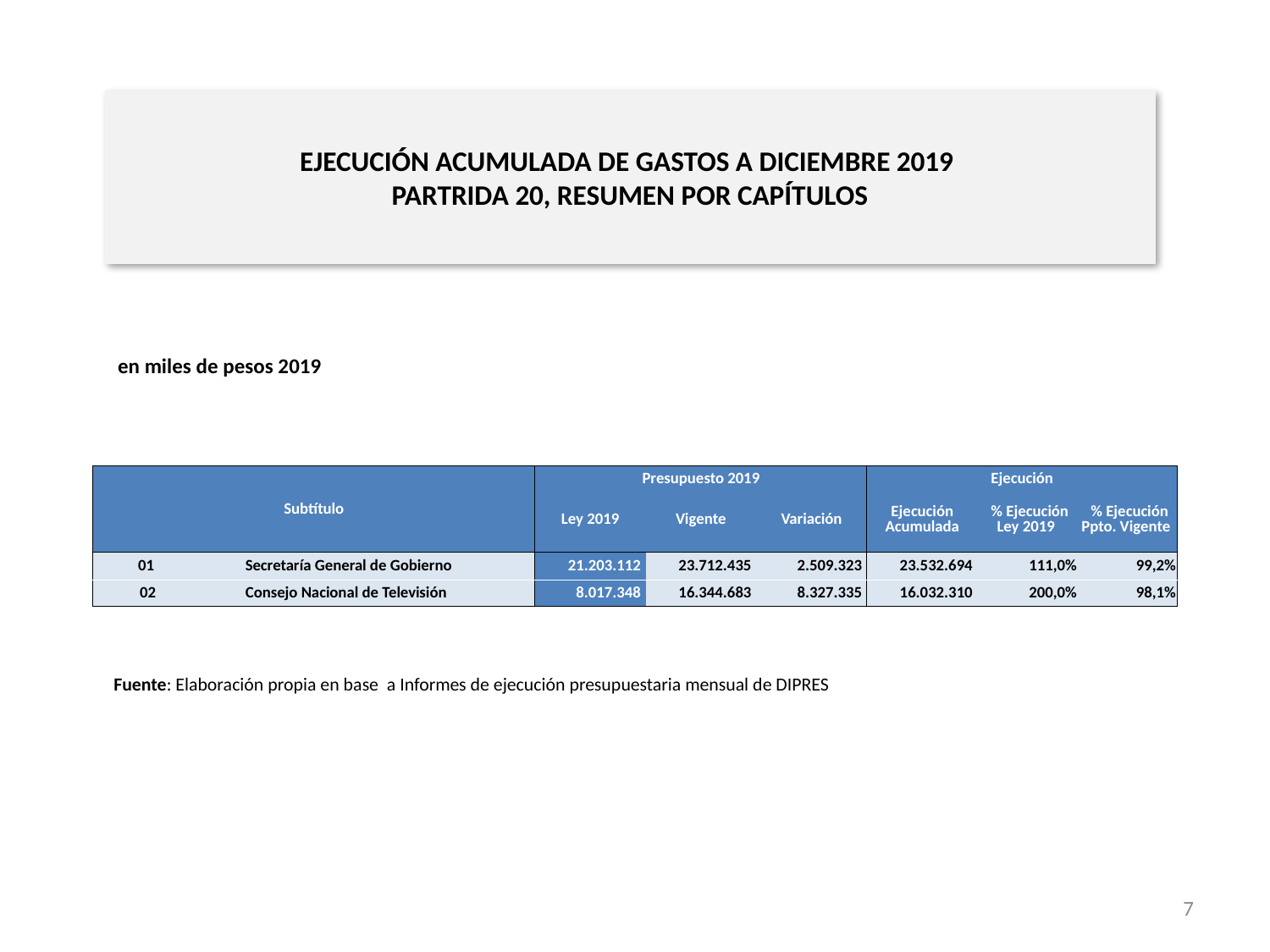

# EJECUCIÓN ACUMULADA DE GASTOS A DICIEMBRE 2019 PARTRIDA 20, RESUMEN POR CAPÍTULOS
en miles de pesos 2019
| Subtítulo |  |  | Presupuesto 2019 |  |  | Ejecución |  |  |
| --- | --- | --- | --- | --- | --- | --- | --- | --- |
|  |  |  | Ley 2019 | Vigente | Variación | Ejecución Acumulada | % Ejecución Ley 2019 | % Ejecución Ppto. Vigente |
| 01 |  | Secretaría General de Gobierno | 21.203.112 | 23.712.435 | 2.509.323 | 23.532.694 | 111,0% | 99,2% |
| 02 |  | Consejo Nacional de Televisión | 8.017.348 | 16.344.683 | 8.327.335 | 16.032.310 | 200,0% | 98,1% |
Fuente: Elaboración propia en base  a Informes de ejecución presupuestaria mensual de DIPRES
7